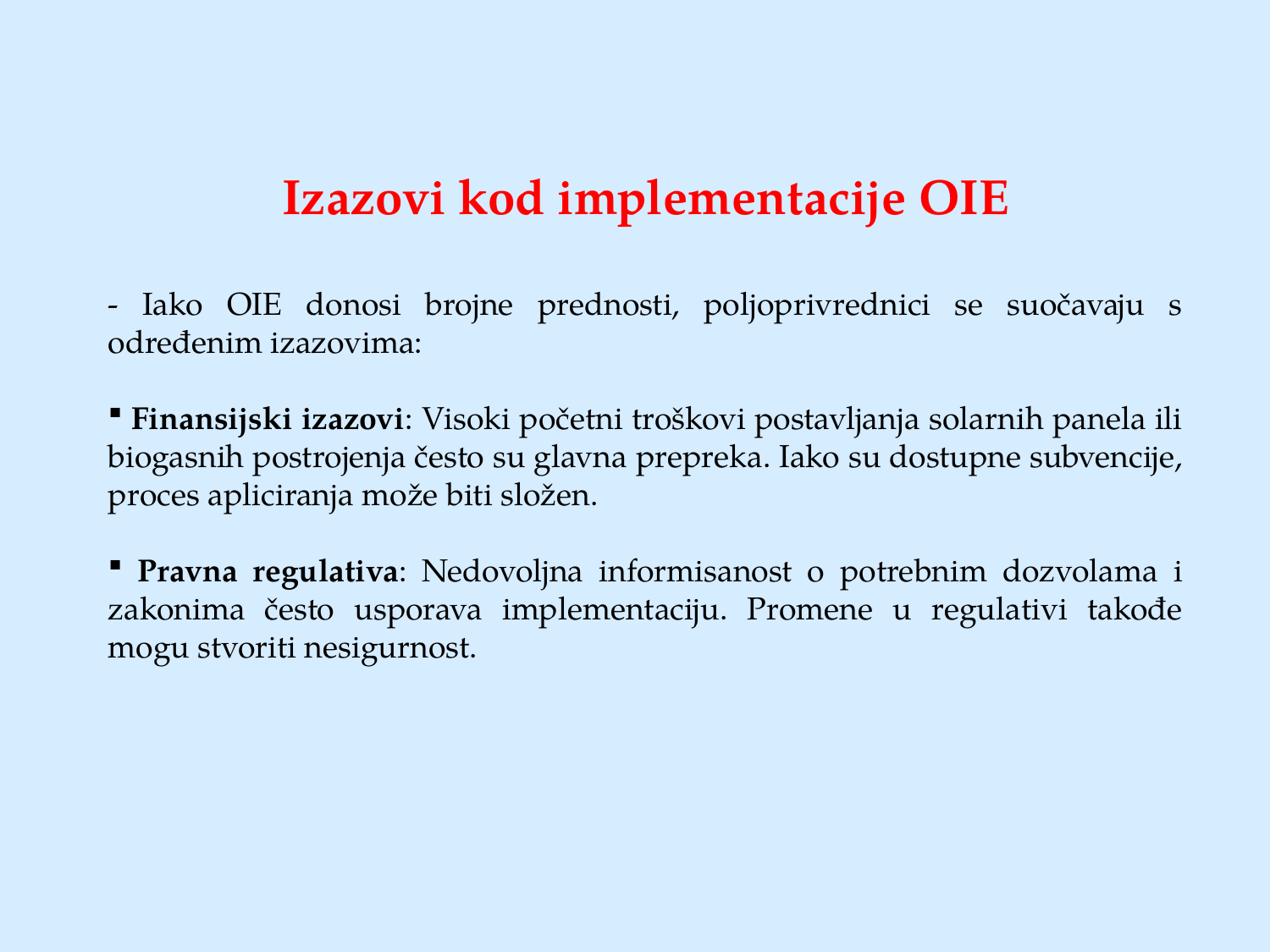

Izazovi kod implementacije OIE

- Iako OIE donosi brojne prednosti, poljoprivrednici se suočavaju s određenim izazovima:

 Finansijski izazovi: Visoki početni troškovi postavljanja solarnih panela ili biogasnih postrojenja često su glavna prepreka. Iako su dostupne subvencije, proces apliciranja može biti složen.

 Pravna regulativa: Nedovoljna informisanost o potrebnim dozvolama i zakonima često usporava implementaciju. Promene u regulativi takođe mogu stvoriti nesigurnost.